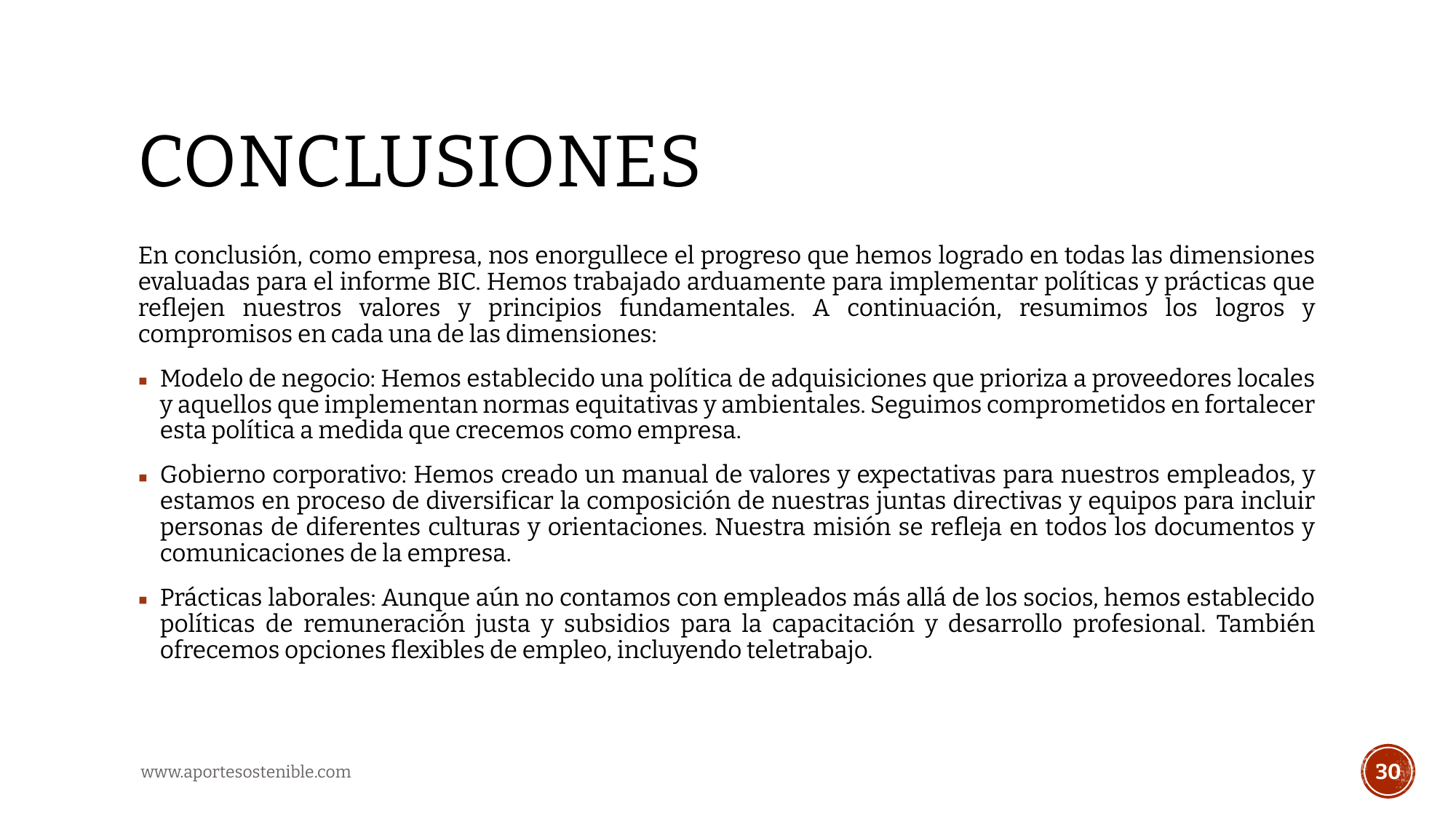

# CONCLUSIONES
En conclusión, como empresa, nos enorgullece el progreso que hemos logrado en todas las dimensiones evaluadas para el informe BIC. Hemos trabajado arduamente para implementar políticas y prácticas que reflejen nuestros valores y principios fundamentales. A continuación, resumimos los logros y compromisos en cada una de las dimensiones:
Modelo de negocio: Hemos establecido una política de adquisiciones que prioriza a proveedores locales y aquellos que implementan normas equitativas y ambientales. Seguimos comprometidos en fortalecer esta política a medida que crecemos como empresa.
Gobierno corporativo: Hemos creado un manual de valores y expectativas para nuestros empleados, y estamos en proceso de diversificar la composición de nuestras juntas directivas y equipos para incluir personas de diferentes culturas y orientaciones. Nuestra misión se refleja en todos los documentos y comunicaciones de la empresa.
Prácticas laborales: Aunque aún no contamos con empleados más allá de los socios, hemos establecido políticas de remuneración justa y subsidios para la capacitación y desarrollo profesional. También ofrecemos opciones flexibles de empleo, incluyendo teletrabajo.
www.aportesostenible.com
30